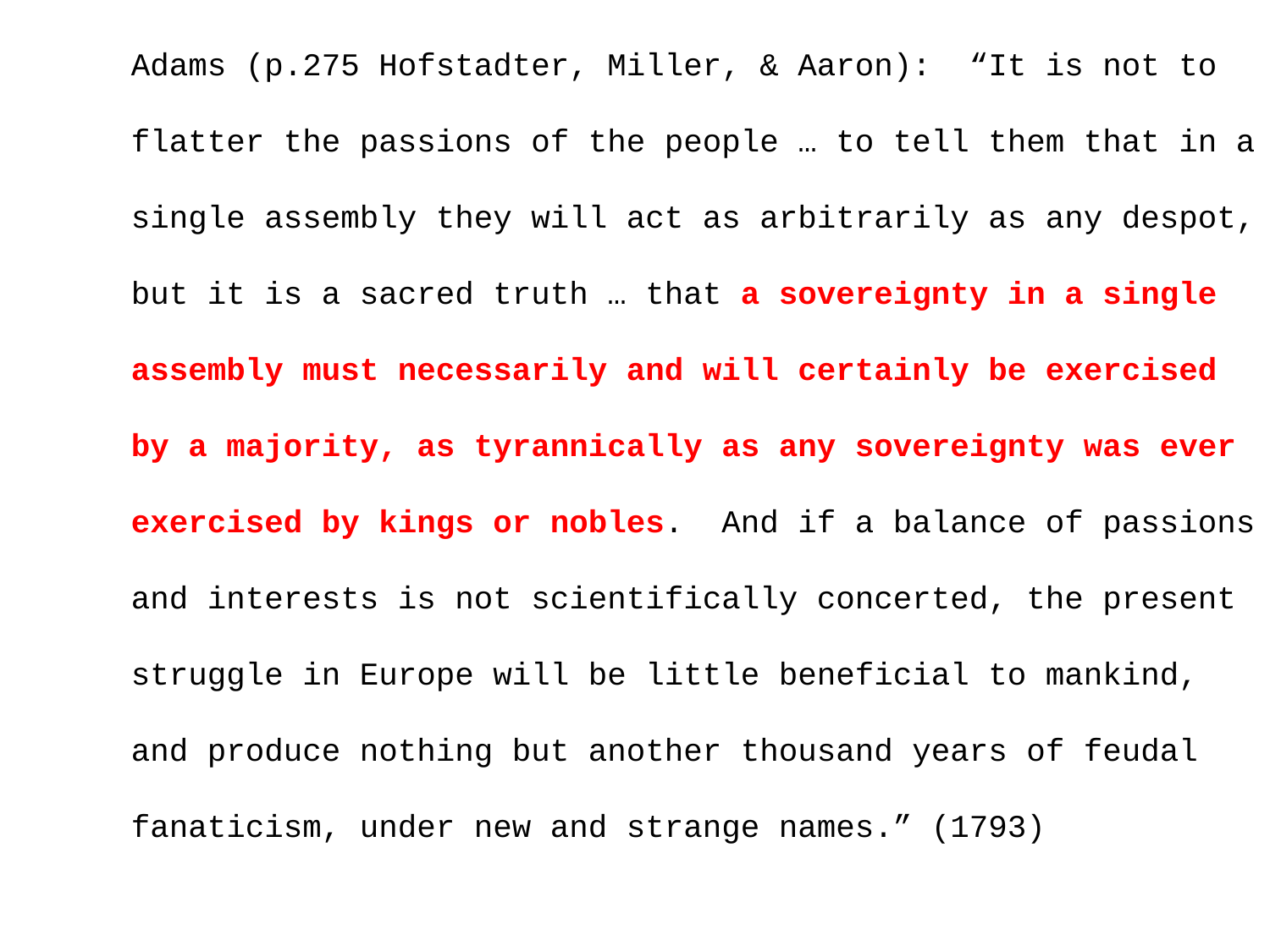

Adams (p.275 Hofstadter, Miller, & Aaron):  “It is not to flatter the passions of the people … to tell them that in a single assembly they will act as arbitrarily as any despot, but it is a sacred truth … that a sovereignty in a single assembly must necessarily and will certainly be exercised by a majority, as tyrannically as any sovereignty was ever exercised by kings or nobles.  And if a balance of passions and interests is not scientifically concerted, the present struggle in Europe will be little beneficial to mankind, and produce nothing but another thousand years of feudal fanaticism, under new and strange names.” (1793)